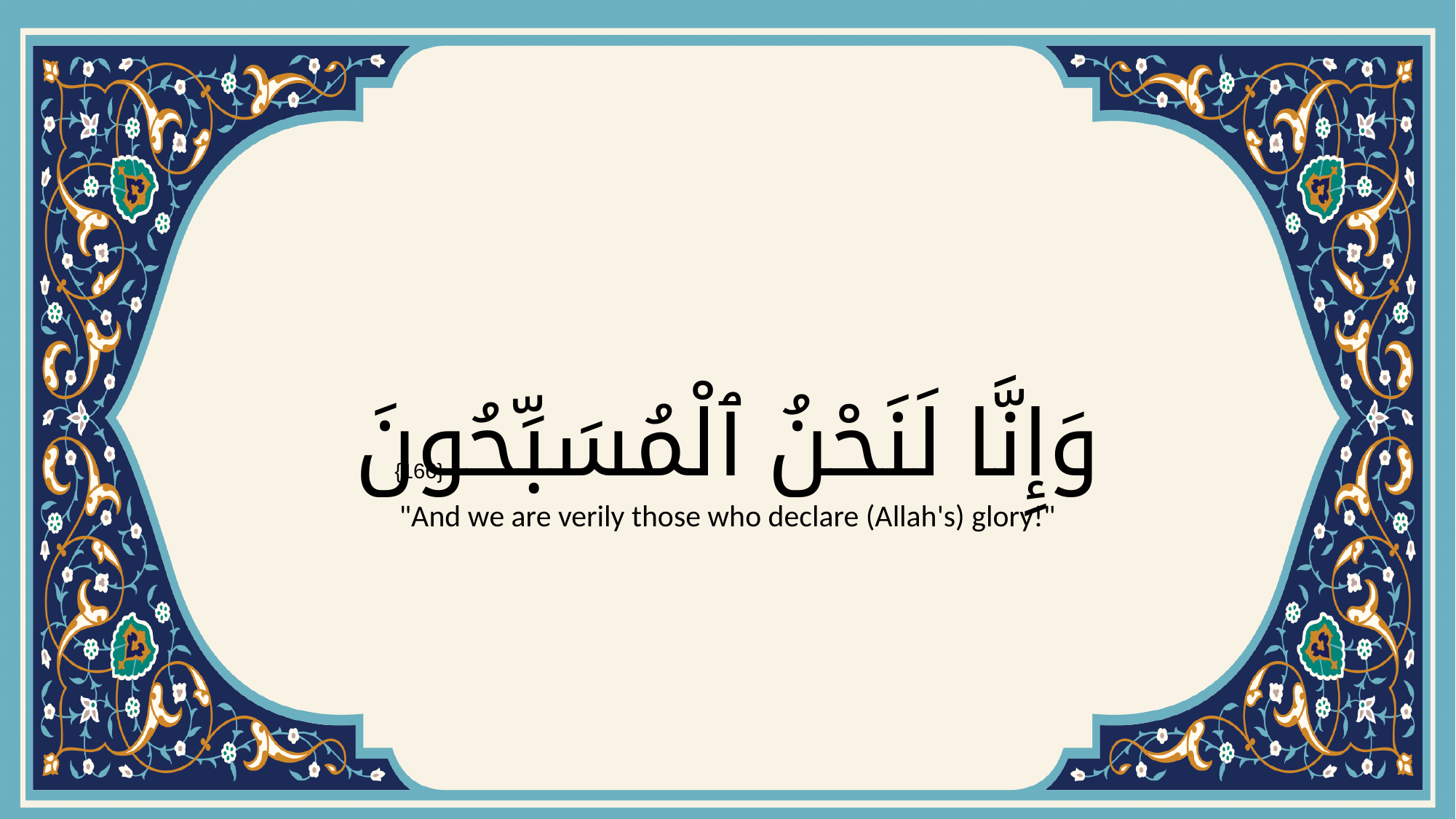

# وَإِنَّا لَنَحْنُ ٱلْمُسَبِّحُونَ
{166}
"And we are verily those who declare (Allah's) glory!"